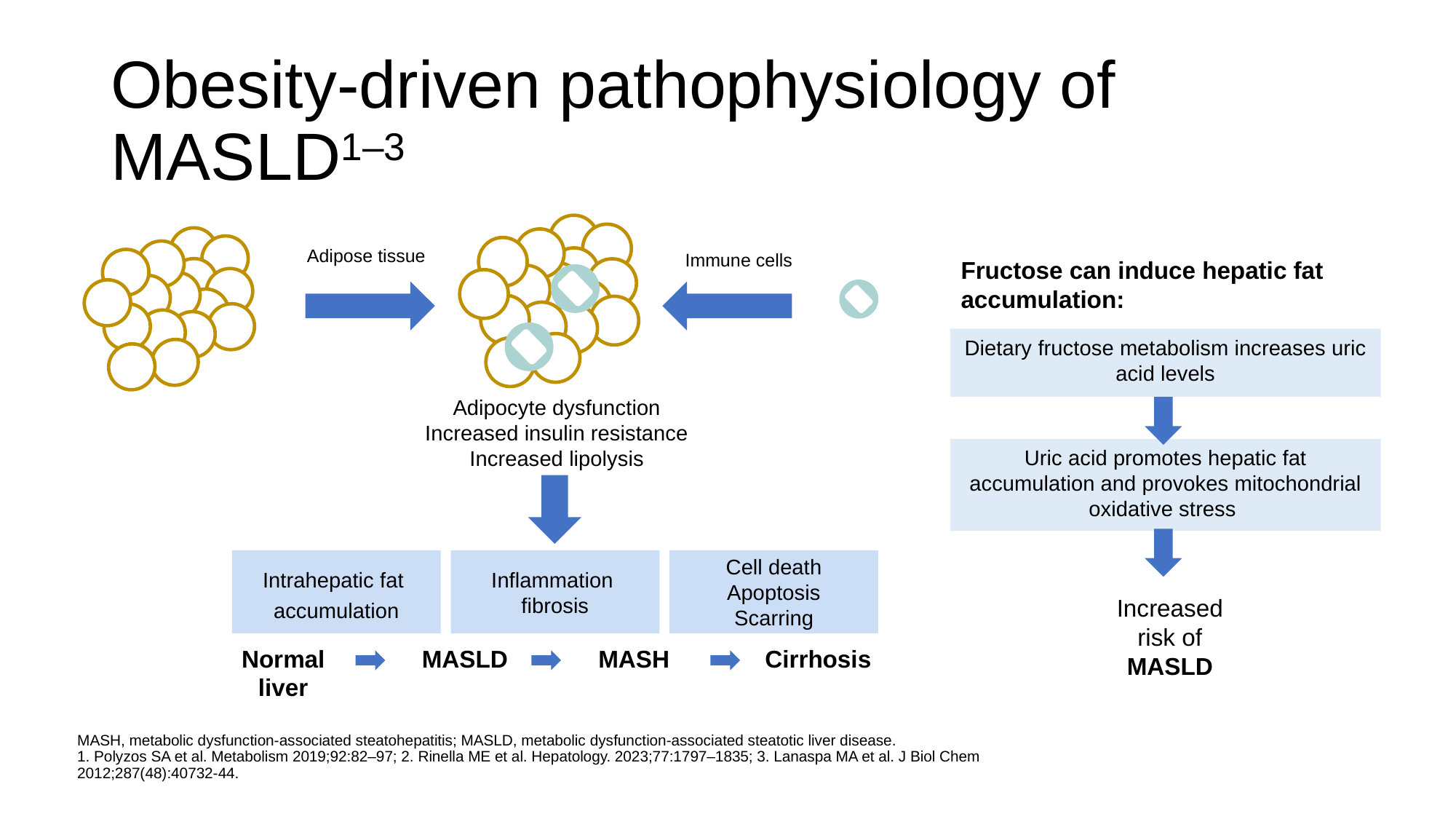

# Obesity-driven pathophysiology of MASLD1–3

Adipose tissue
Immune cells

Adipocyte dysfunction
Increased insulin resistance
Increased lipolysis

Intrahepatic fat
accumulation
Inflammation
fibrosis
Cell death
Apoptosis
Scarring
Normal liver
MASLD
MASH
Cirrhosis

Fructose can induce hepatic fat accumulation:
Dietary fructose metabolism increases uric acid levels

Uric acid promotes hepatic fat accumulation and provokes mitochondrial oxidative stress

Increased risk of MASLD
MASH, metabolic dysfunction-associated steatohepatitis; MASLD, metabolic dysfunction-associated steatotic liver disease.
1. Polyzos SA et al. Metabolism 2019;92:82–97; 2. Rinella ME et al. Hepatology. 2023;77:1797–1835; 3. Lanaspa MA et al. J Biol Chem 2012;287(48):40732-44.